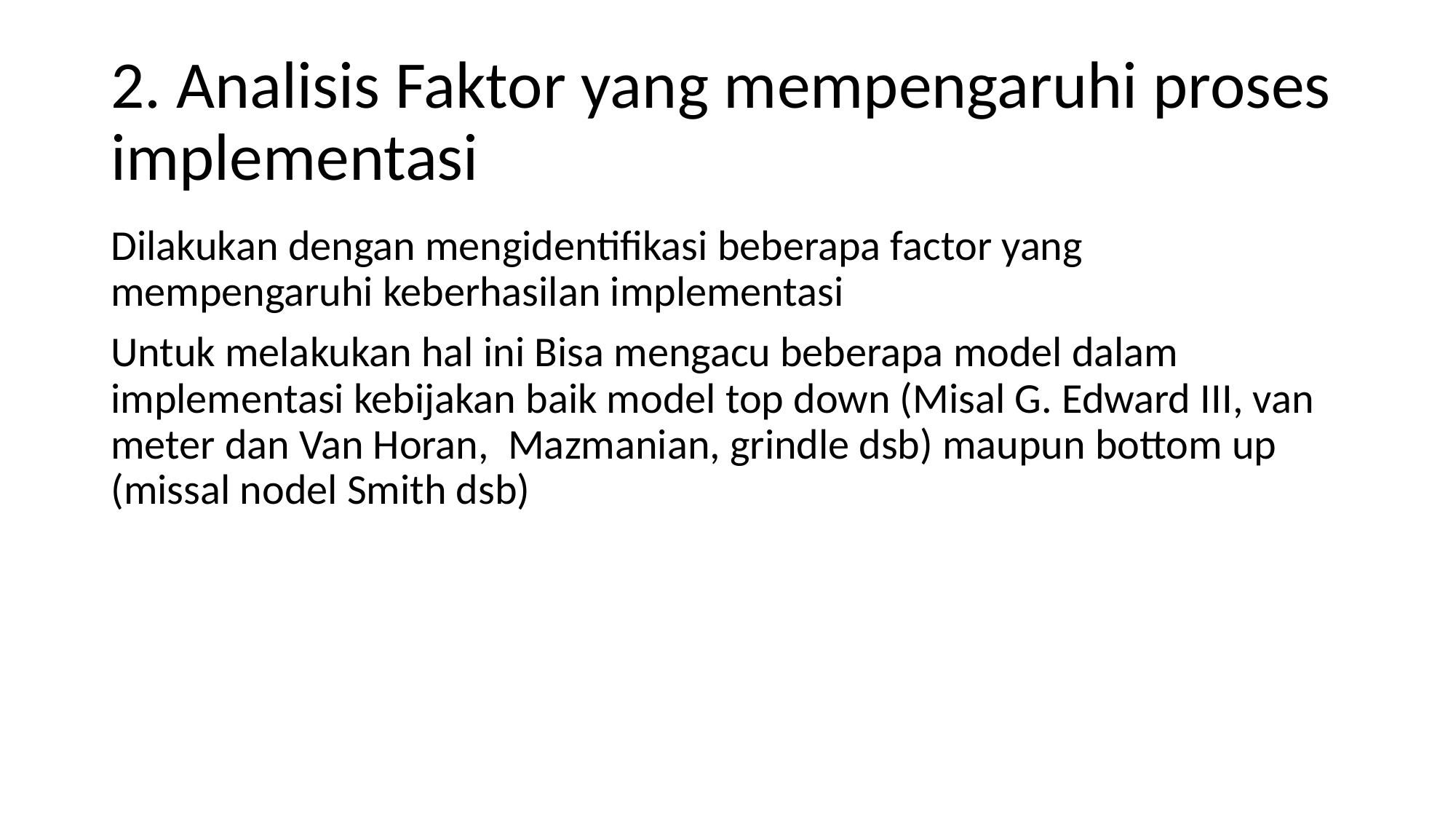

# 2. Analisis Faktor yang mempengaruhi proses implementasi
Dilakukan dengan mengidentifikasi beberapa factor yang mempengaruhi keberhasilan implementasi
Untuk melakukan hal ini Bisa mengacu beberapa model dalam implementasi kebijakan baik model top down (Misal G. Edward III, van meter dan Van Horan,  Mazmanian, grindle dsb) maupun bottom up (missal nodel Smith dsb)